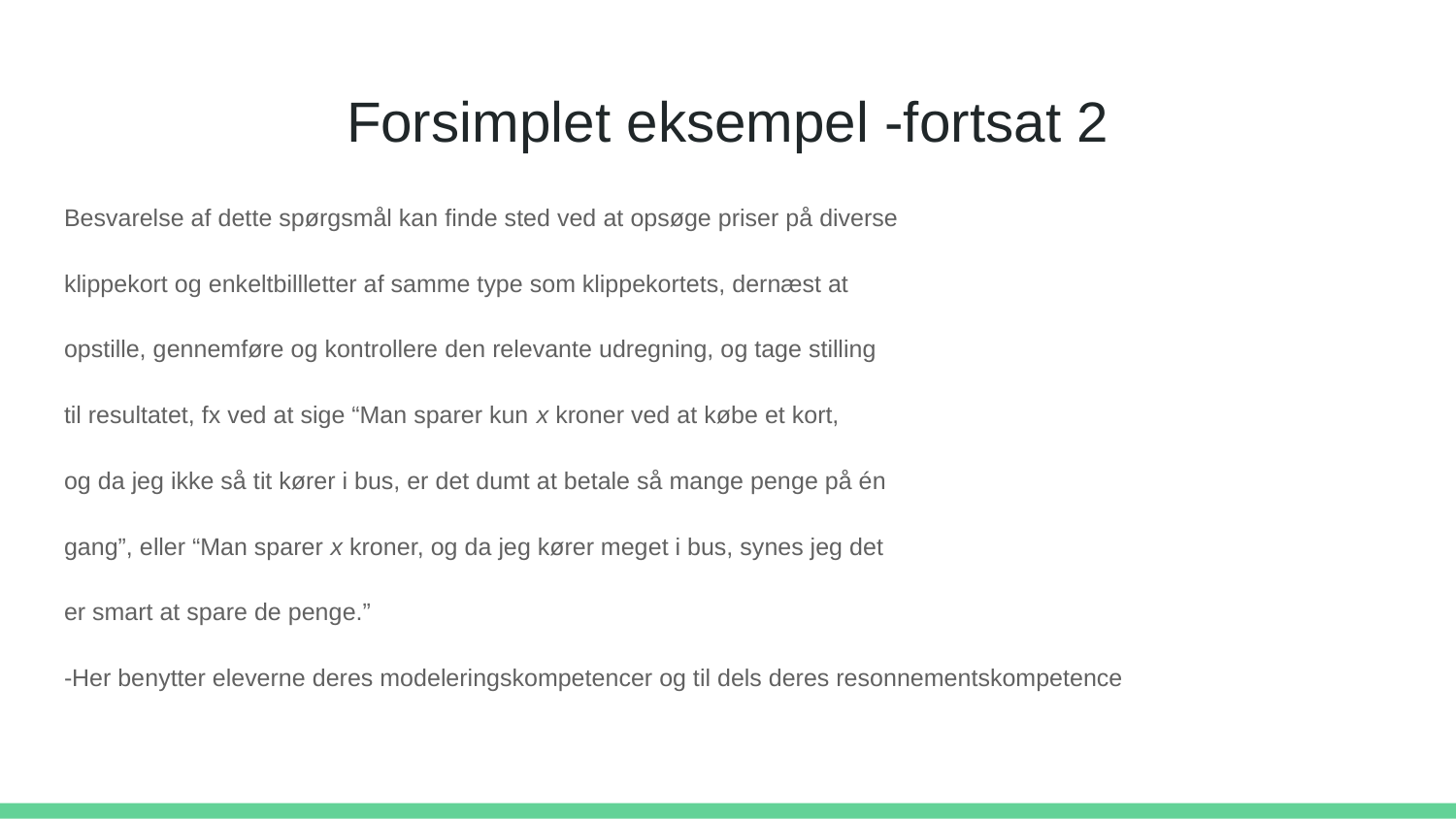

# Forsimplet eksempel -fortsat 2
Besvarelse af dette spørgsmål kan finde sted ved at opsøge priser på diverse
klippekort og enkeltbillletter af samme type som klippekortets, dernæst at
opstille, gennemføre og kontrollere den relevante udregning, og tage stilling
til resultatet, fx ved at sige “Man sparer kun x kroner ved at købe et kort,
og da jeg ikke så tit kører i bus, er det dumt at betale så mange penge på én
gang”, eller “Man sparer x kroner, og da jeg kører meget i bus, synes jeg det
er smart at spare de penge.”
-Her benytter eleverne deres modeleringskompetencer og til dels deres resonnementskompetence